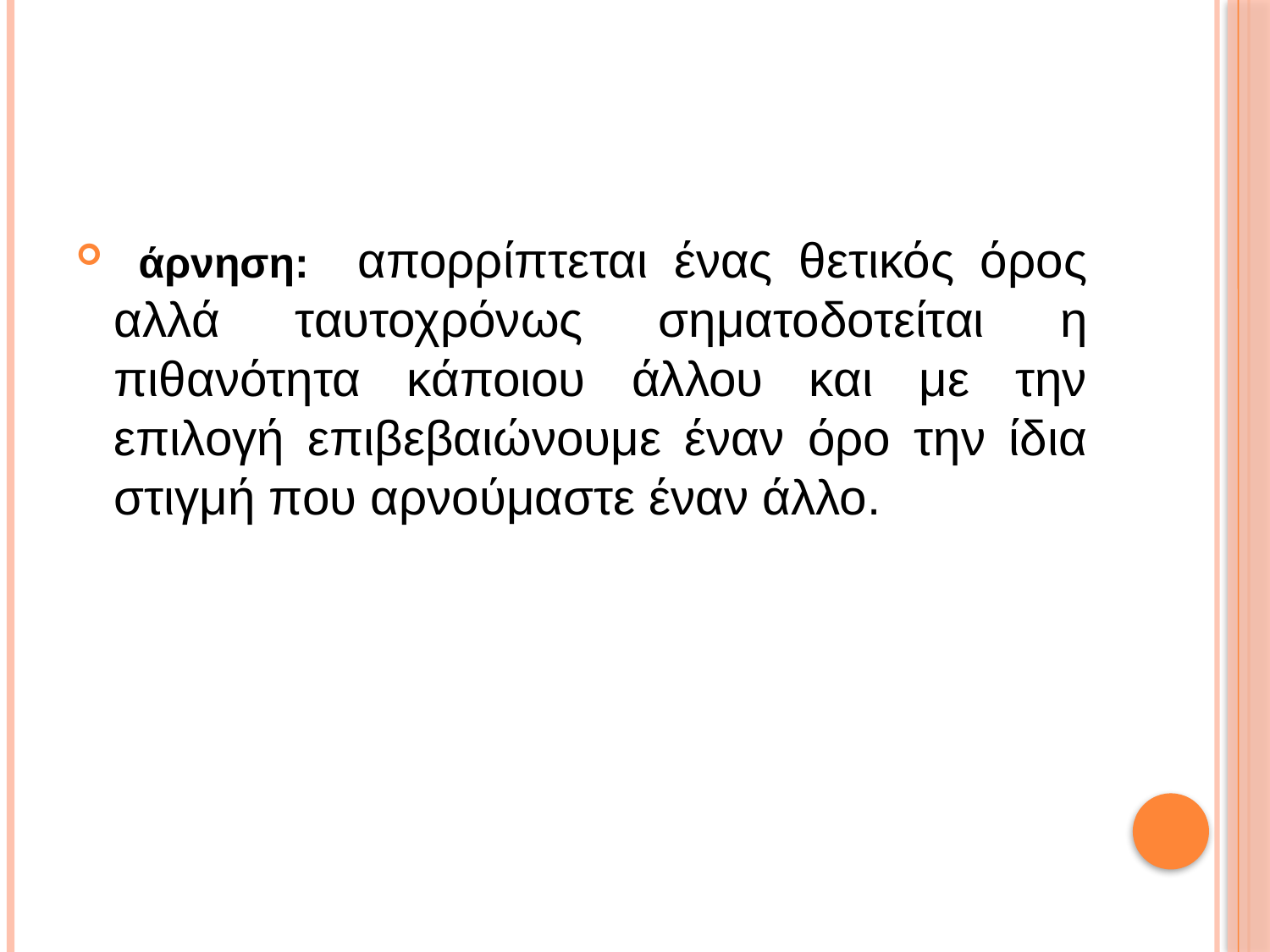

άρνηση:  απορρίπτεται ένας θετικός όρος αλλά ταυτοχρόνως σηματοδοτείται η πιθανότητα κάποιου άλλου και με την επιλογή επιβεβαιώνουμε έναν όρο την ίδια στιγμή που αρνούμαστε έναν άλλο.